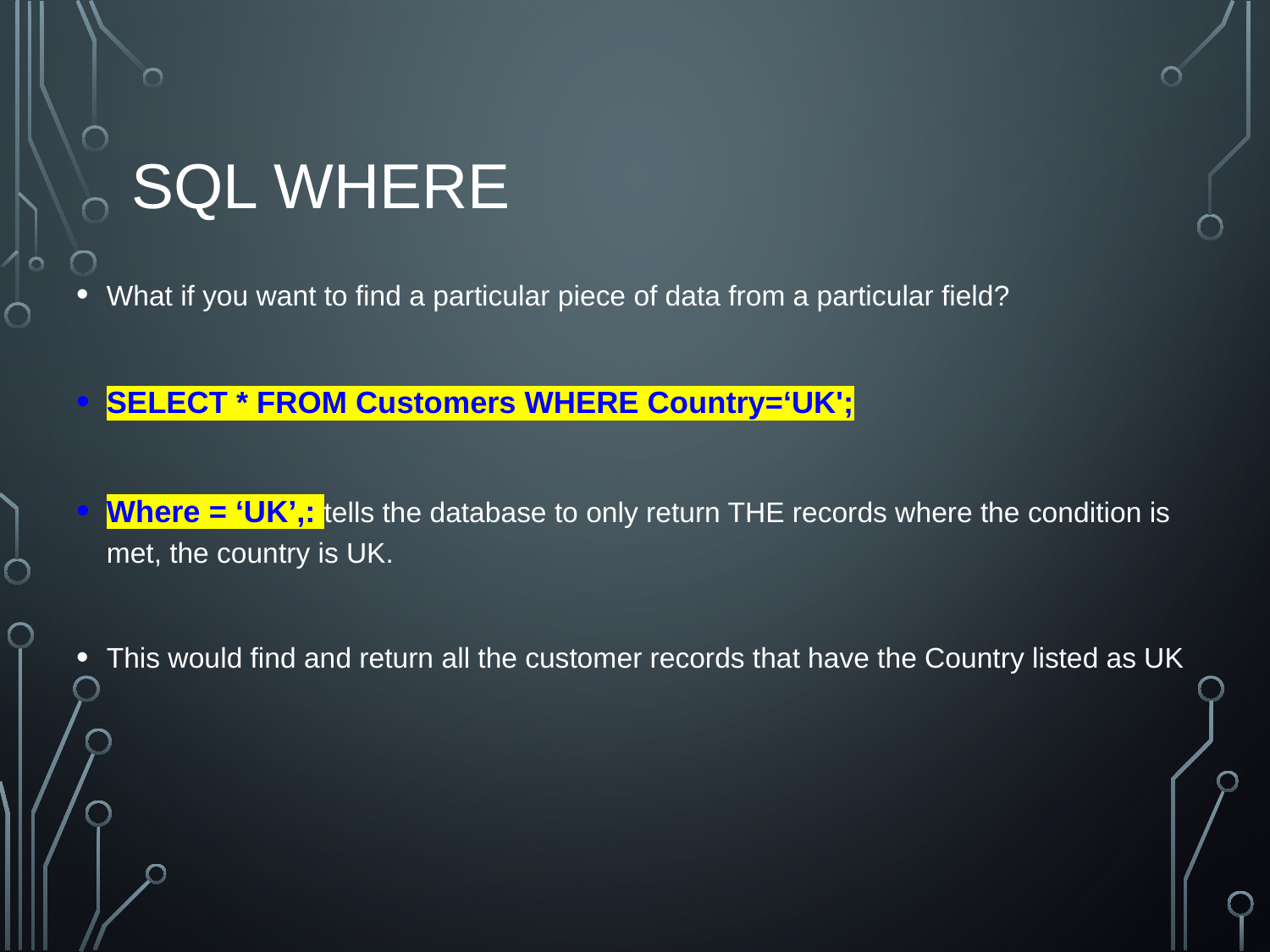

# SQL WHERE

What if you want to find a particular piece of data from a particular field?

SELECT * FROM Customers WHERE Country=‘UK';

Where = ‘UK’,: tells the database to only return THE records where the condition is met, the country is UK.

This would find and return all the customer records that have the Country listed as UK